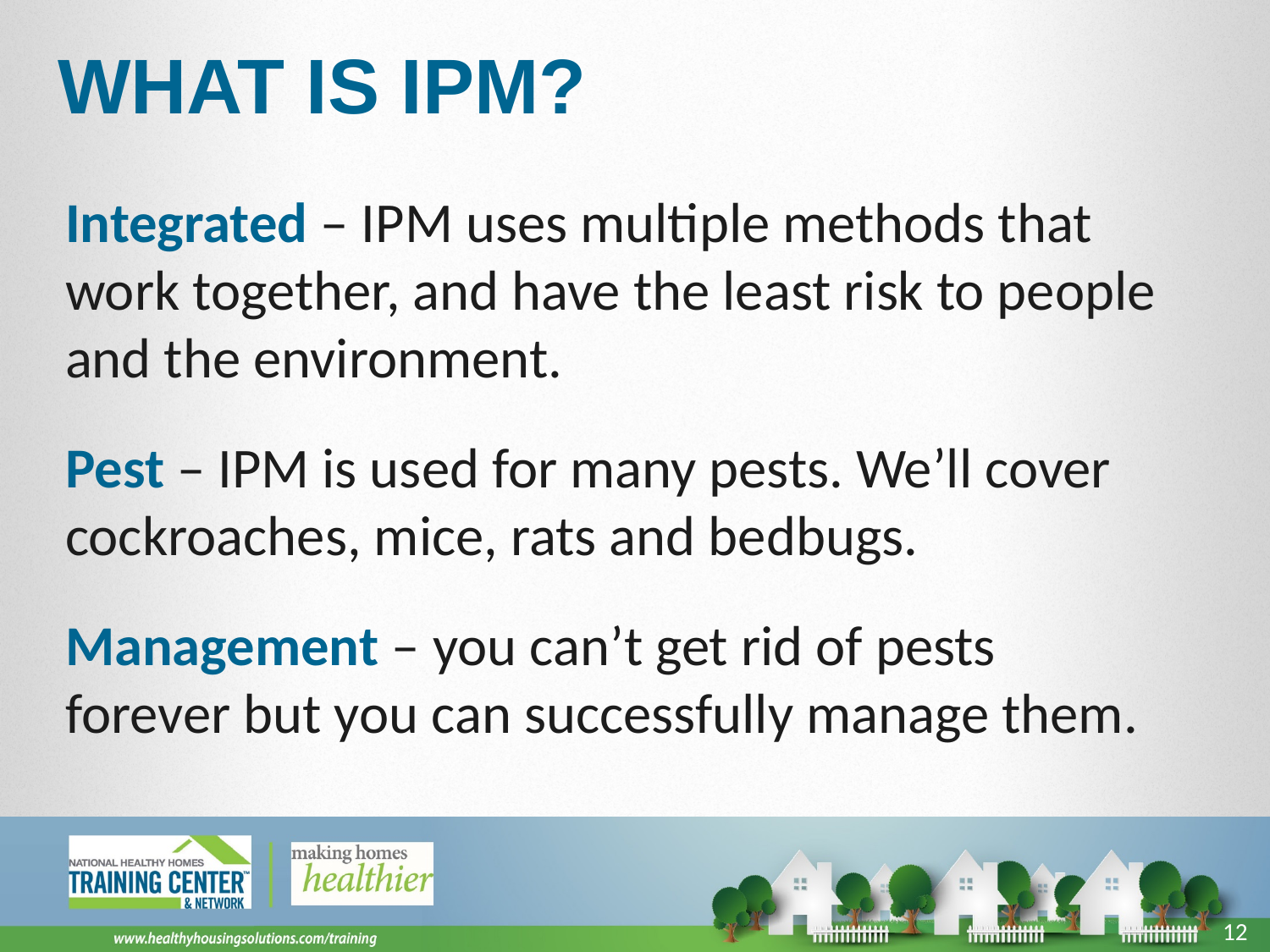

# What is IPM?
Integrated – IPM uses multiple methods that work together, and have the least risk to people and the environment.
Pest – IPM is used for many pests. We’ll cover cockroaches, mice, rats and bedbugs.
Management – you can’t get rid of pests forever but you can successfully manage them.